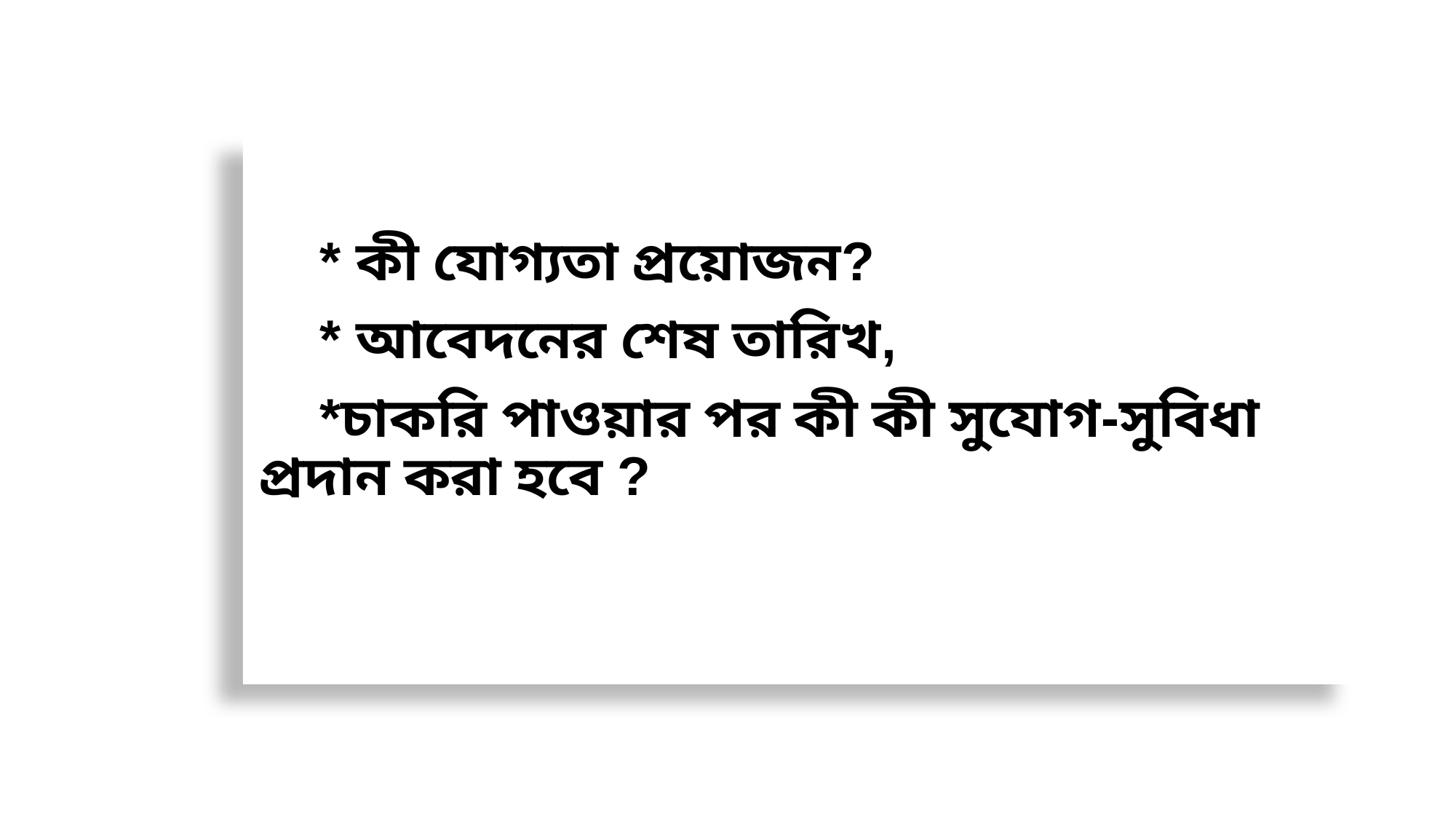

* কী যোগ্যতা প্রয়োজন?
    * আবেদনের শেষ তারিখ,
    *চাকরি পাওয়ার পর কী কী সুযোগ-সুবিধা প্রদান করা হবে ?